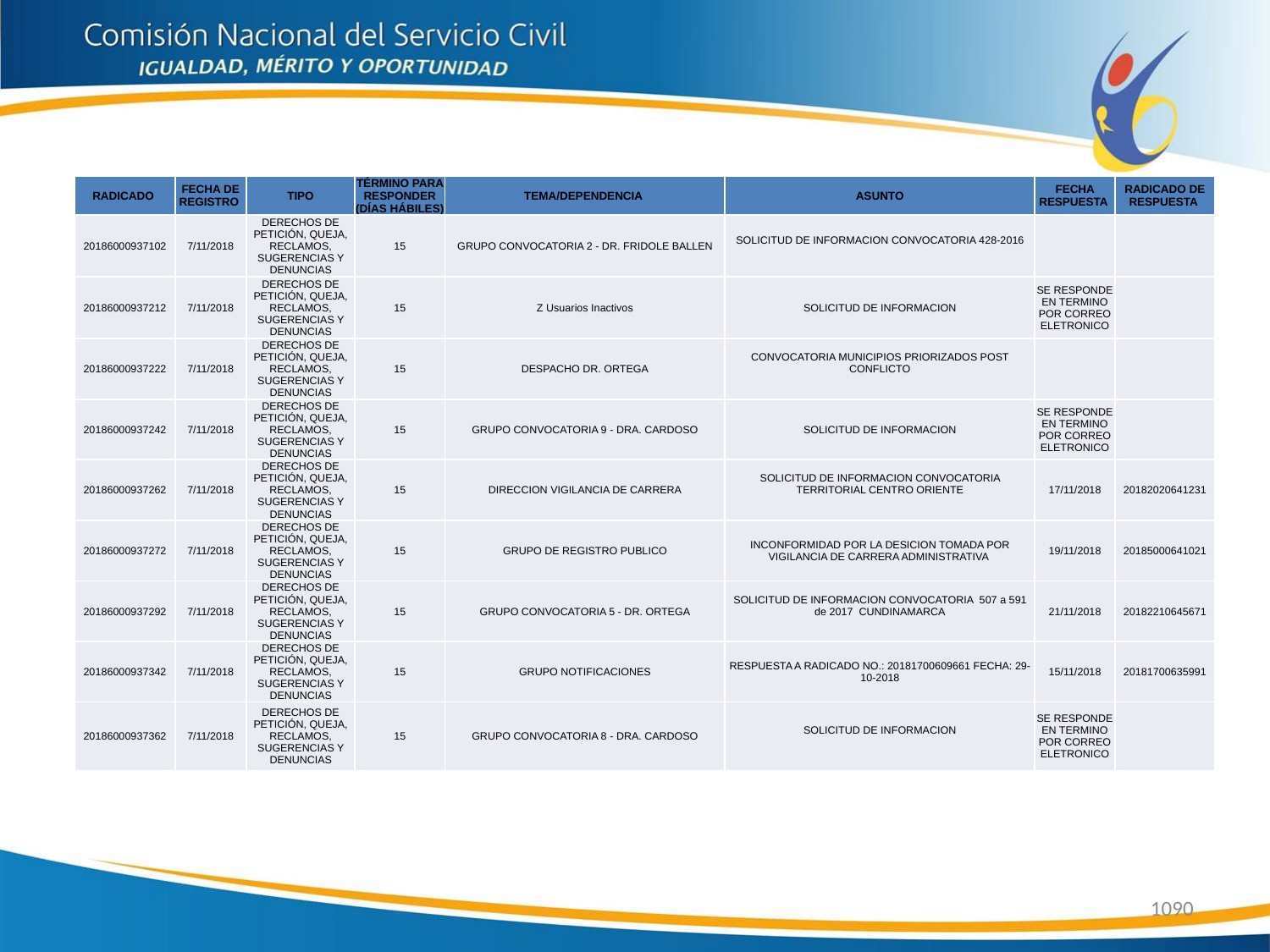

| RADICADO | FECHA DE REGISTRO | TIPO | TÉRMINO PARA RESPONDER (DÍAS HÁBILES) | TEMA/DEPENDENCIA | ASUNTO | FECHA RESPUESTA | RADICADO DE RESPUESTA |
| --- | --- | --- | --- | --- | --- | --- | --- |
| 20186000937102 | 7/11/2018 | DERECHOS DE PETICIÓN, QUEJA, RECLAMOS, SUGERENCIAS Y DENUNCIAS | 15 | GRUPO CONVOCATORIA 2 - DR. FRIDOLE BALLEN | SOLICITUD DE INFORMACION CONVOCATORIA 428-2016 |  |  |
| 20186000937212 | 7/11/2018 | DERECHOS DE PETICIÓN, QUEJA, RECLAMOS, SUGERENCIAS Y DENUNCIAS | 15 | Z Usuarios Inactivos | SOLICITUD DE INFORMACION | SE RESPONDE EN TERMINO POR CORREO ELETRONICO |  |
| 20186000937222 | 7/11/2018 | DERECHOS DE PETICIÓN, QUEJA, RECLAMOS, SUGERENCIAS Y DENUNCIAS | 15 | DESPACHO DR. ORTEGA | CONVOCATORIA MUNICIPIOS PRIORIZADOS POST CONFLICTO |  |  |
| 20186000937242 | 7/11/2018 | DERECHOS DE PETICIÓN, QUEJA, RECLAMOS, SUGERENCIAS Y DENUNCIAS | 15 | GRUPO CONVOCATORIA 9 - DRA. CARDOSO | SOLICITUD DE INFORMACION | SE RESPONDE EN TERMINO POR CORREO ELETRONICO |  |
| 20186000937262 | 7/11/2018 | DERECHOS DE PETICIÓN, QUEJA, RECLAMOS, SUGERENCIAS Y DENUNCIAS | 15 | DIRECCION VIGILANCIA DE CARRERA | SOLICITUD DE INFORMACION CONVOCATORIA TERRITORIAL CENTRO ORIENTE | 17/11/2018 | 20182020641231 |
| 20186000937272 | 7/11/2018 | DERECHOS DE PETICIÓN, QUEJA, RECLAMOS, SUGERENCIAS Y DENUNCIAS | 15 | GRUPO DE REGISTRO PUBLICO | INCONFORMIDAD POR LA DESICION TOMADA POR VIGILANCIA DE CARRERA ADMINISTRATIVA | 19/11/2018 | 20185000641021 |
| 20186000937292 | 7/11/2018 | DERECHOS DE PETICIÓN, QUEJA, RECLAMOS, SUGERENCIAS Y DENUNCIAS | 15 | GRUPO CONVOCATORIA 5 - DR. ORTEGA | SOLICITUD DE INFORMACION CONVOCATORIA 507 a 591 de 2017 CUNDINAMARCA | 21/11/2018 | 20182210645671 |
| 20186000937342 | 7/11/2018 | DERECHOS DE PETICIÓN, QUEJA, RECLAMOS, SUGERENCIAS Y DENUNCIAS | 15 | GRUPO NOTIFICACIONES | RESPUESTA A RADICADO NO.: 20181700609661 FECHA: 29-10-2018 | 15/11/2018 | 20181700635991 |
| 20186000937362 | 7/11/2018 | DERECHOS DE PETICIÓN, QUEJA, RECLAMOS, SUGERENCIAS Y DENUNCIAS | 15 | GRUPO CONVOCATORIA 8 - DRA. CARDOSO | SOLICITUD DE INFORMACION | SE RESPONDE EN TERMINO POR CORREO ELETRONICO |  |
1090